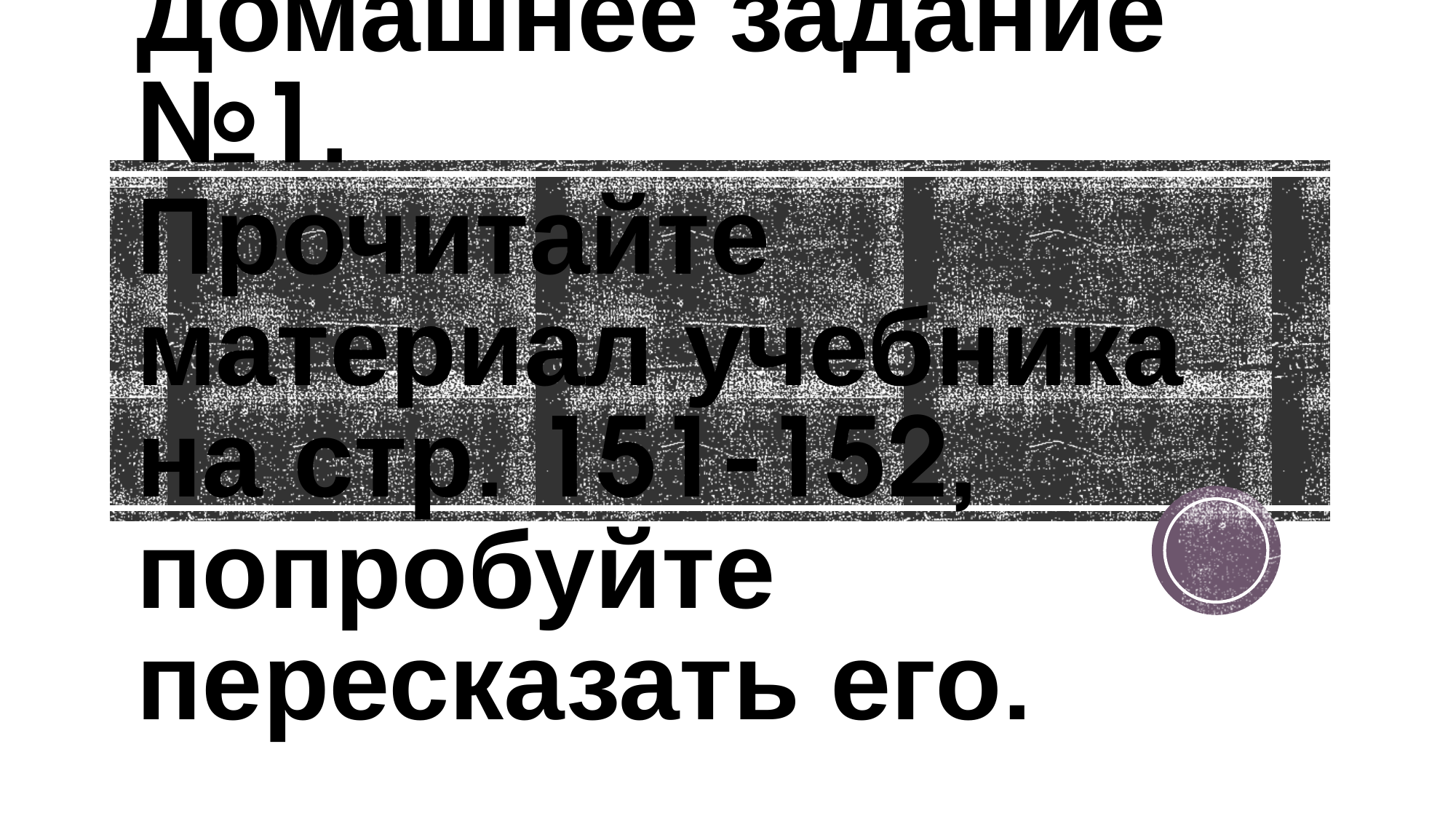

# Домашнее задание №1. Прочитайте материал учебника на стр. 151-152, попробуйте пересказать его.